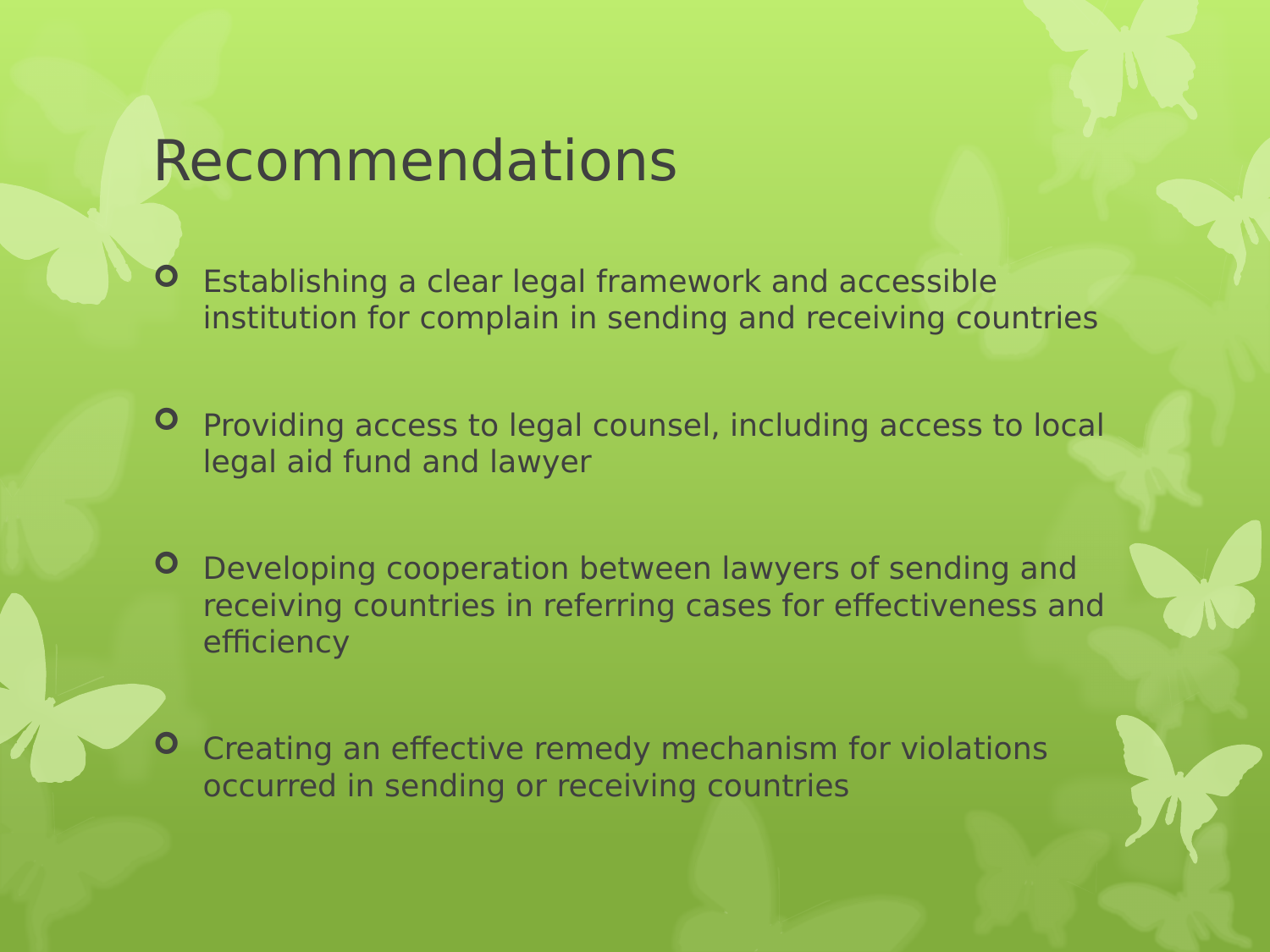

# Recommendations
Establishing a clear legal framework and accessible institution for complain in sending and receiving countries

Providing access to legal counsel, including access to local legal aid fund and lawyer

Developing cooperation between lawyers of sending and receiving countries in referring cases for effectiveness and efficiency

Creating an effective remedy mechanism for violations occurred in sending or receiving countries